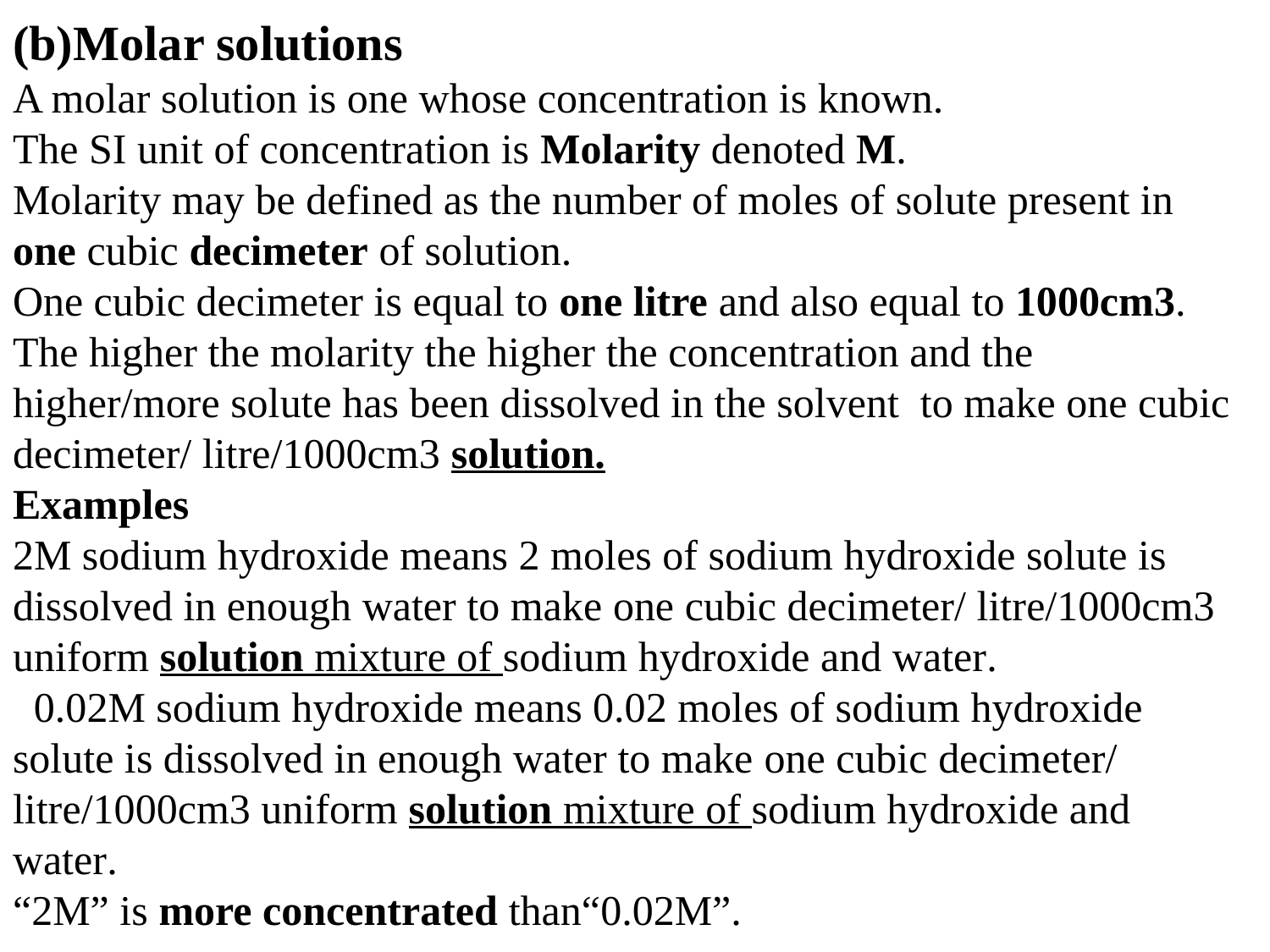

(b)Molar solutions
A molar solution is one whose concentration is known.
The SI unit of concentration is Molarity denoted M.
Molarity may be defined as the number of moles of solute present in one cubic decimeter of solution.
One cubic decimeter is equal to one litre and also equal to 1000cm3.
The higher the molarity the higher the concentration and the higher/more solute has been dissolved in the solvent  to make one cubic decimeter/ litre/1000cm3 solution.
Examples
2M sodium hydroxide means 2 moles of sodium hydroxide solute is dissolved in enough water to make one cubic decimeter/ litre/1000cm3 uniform solution mixture of sodium hydroxide and water.
  0.02M sodium hydroxide means 0.02 moles of sodium hydroxide solute is dissolved in enough water to make one cubic decimeter/ litre/1000cm3 uniform solution mixture of sodium hydroxide and water.
“2M” is more concentrated than“0.02M”.